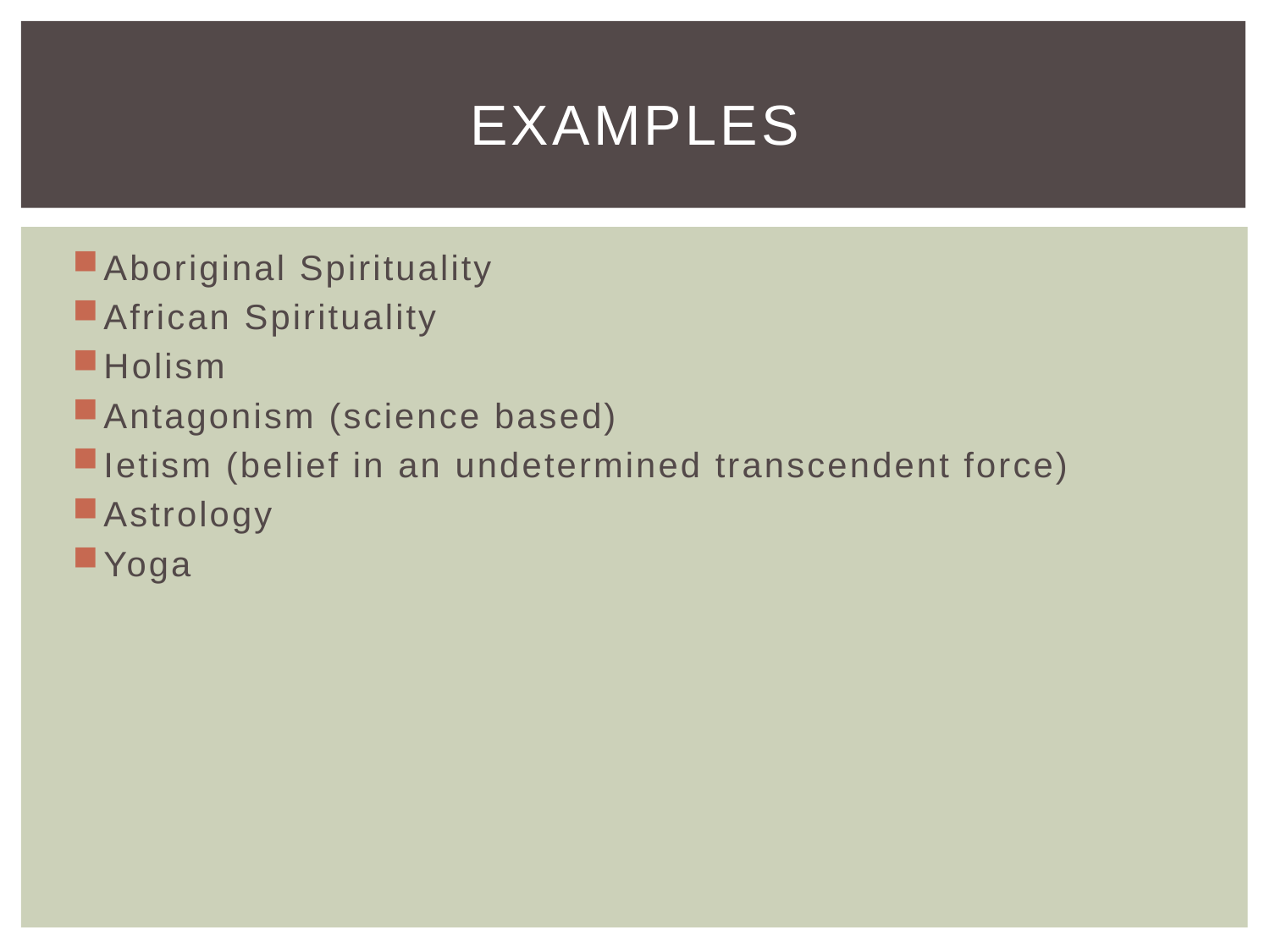

# Examples
Aboriginal Spirituality
African Spirituality
Holism
Antagonism (science based)
Ietism (belief in an undetermined transcendent force)
Astrology
Yoga